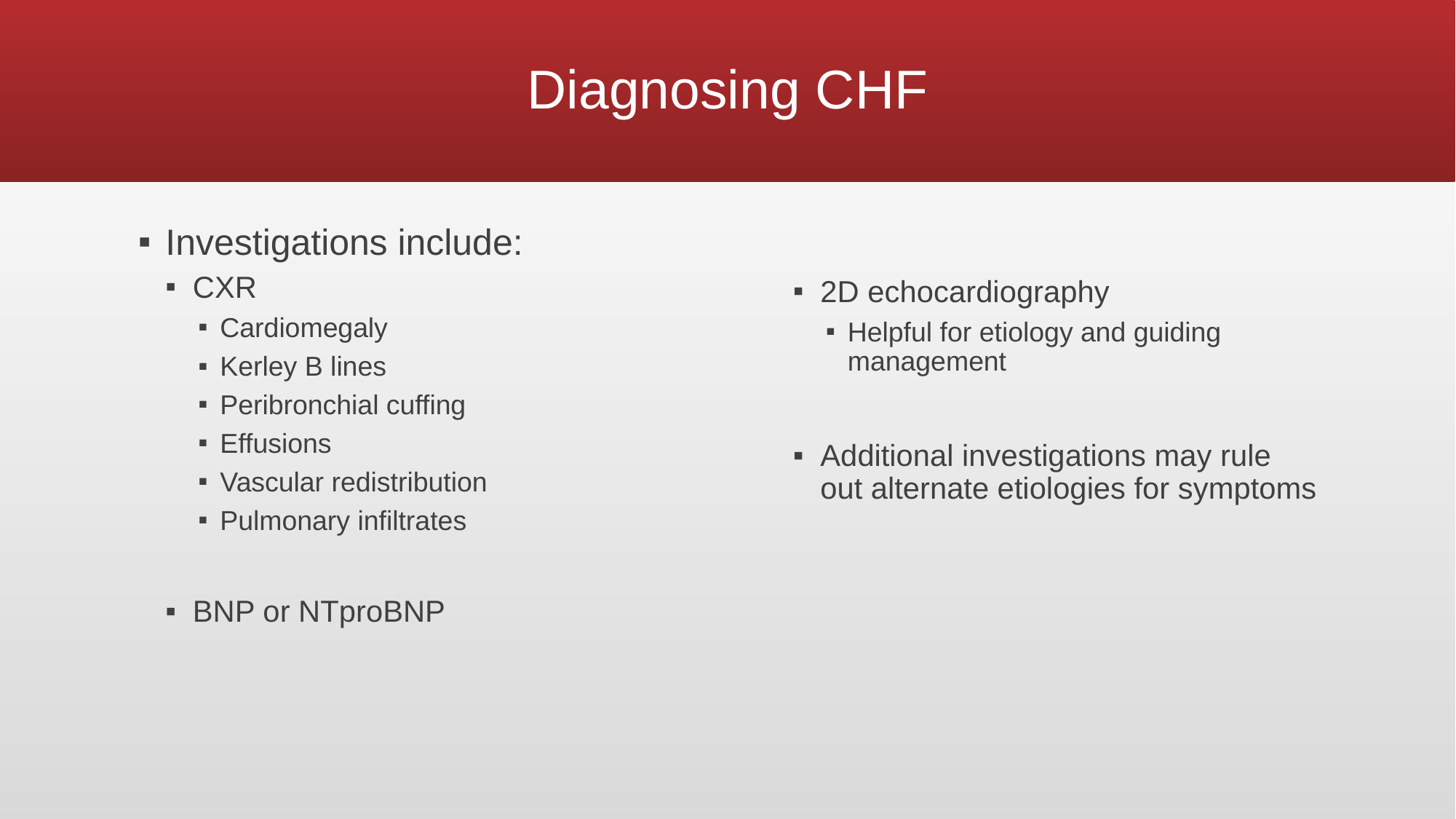

# Diagnosing CHF
Investigations include:
CXR
Cardiomegaly
Kerley B lines
Peribronchial cuffing
Effusions
Vascular redistribution
Pulmonary infiltrates

BNP or NTproBNP

2D echocardiography
Helpful for etiology and guiding management

Additional investigations may rule out alternate etiologies for symptoms